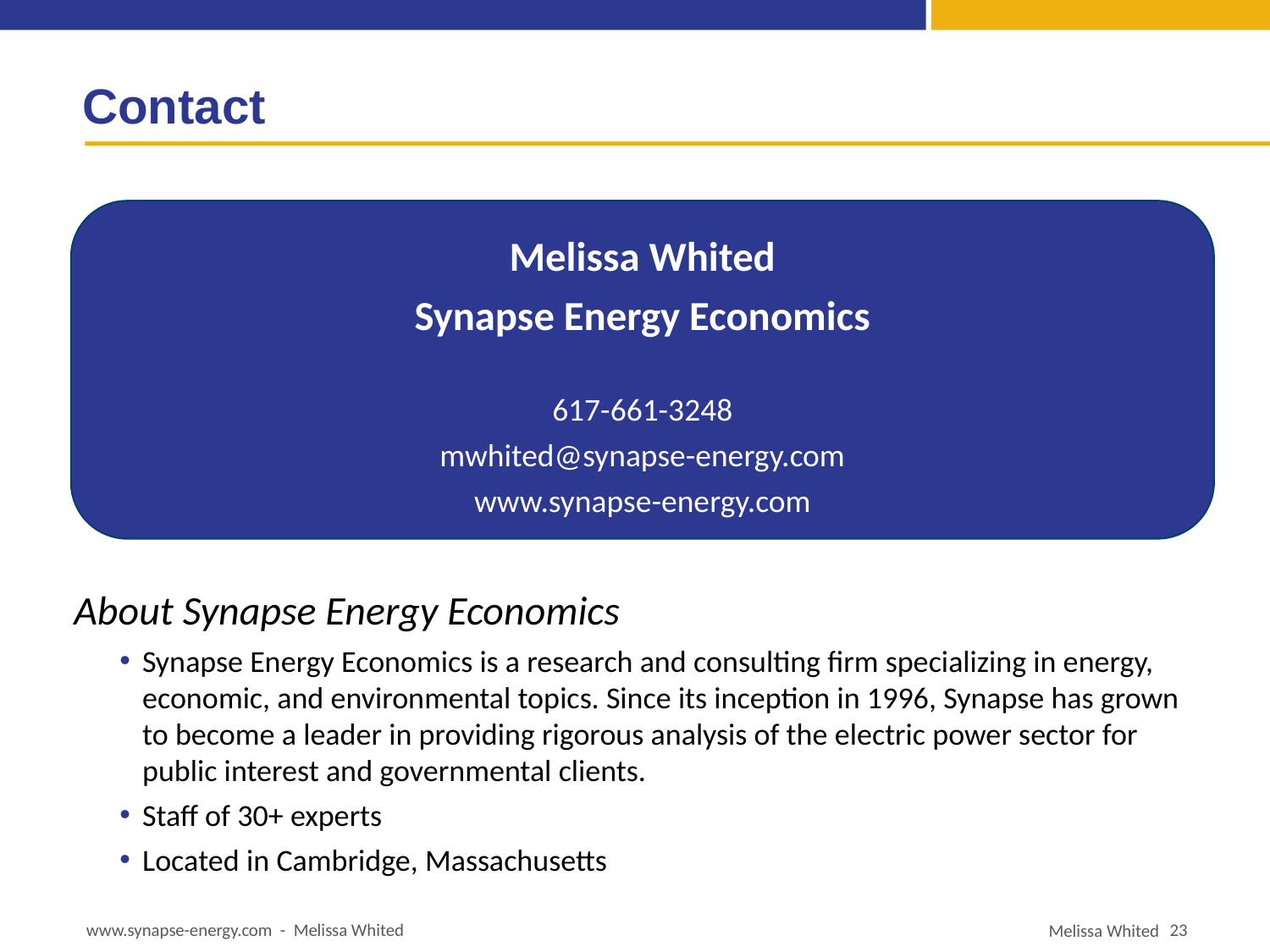

# Contact

Melissa Whited
Synapse Energy Economics
617-661-3248
mwhited@synapse-energy.com
www.synapse-energy.com
About Synapse Energy Economics
Synapse Energy Economics is a research and consulting firm specializing in energy, economic, and environmental topics. Since its inception in 1996, Synapse has grown to become a leader in providing rigorous analysis of the electric power sector for public interest and governmental clients.
Staff of 30+ experts
Located in Cambridge, Massachusetts
www.synapse-energy.com  -  Melissa Whited
23
Melissa Whited